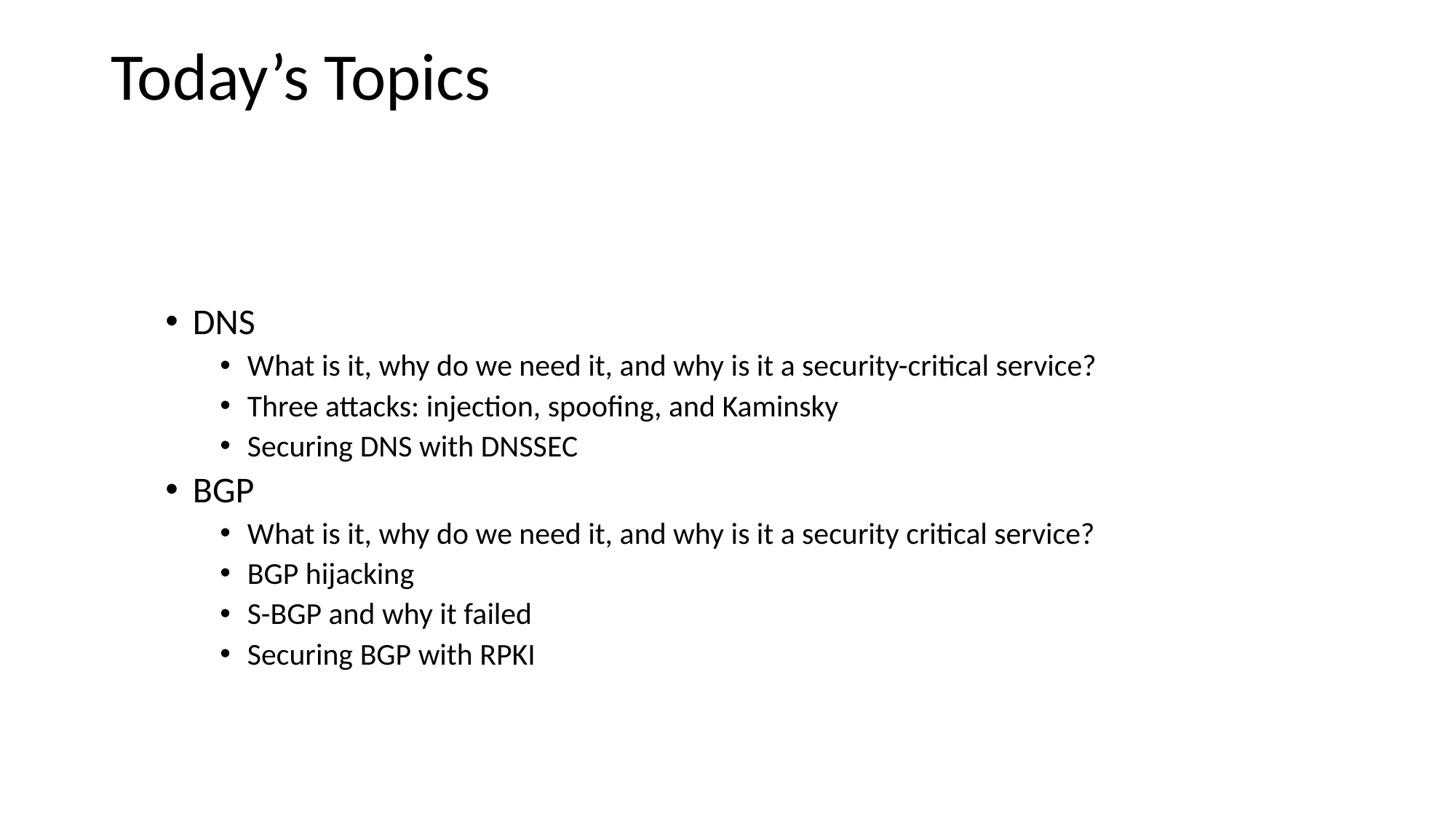

# Today’s Topics
DNS
What is it, why do we need it, and why is it a security-critical service?
Three attacks: injection, spoofing, and Kaminsky
Securing DNS with DNSSEC
BGP
What is it, why do we need it, and why is it a security critical service?
BGP hijacking
S-BGP and why it failed
Securing BGP with RPKI